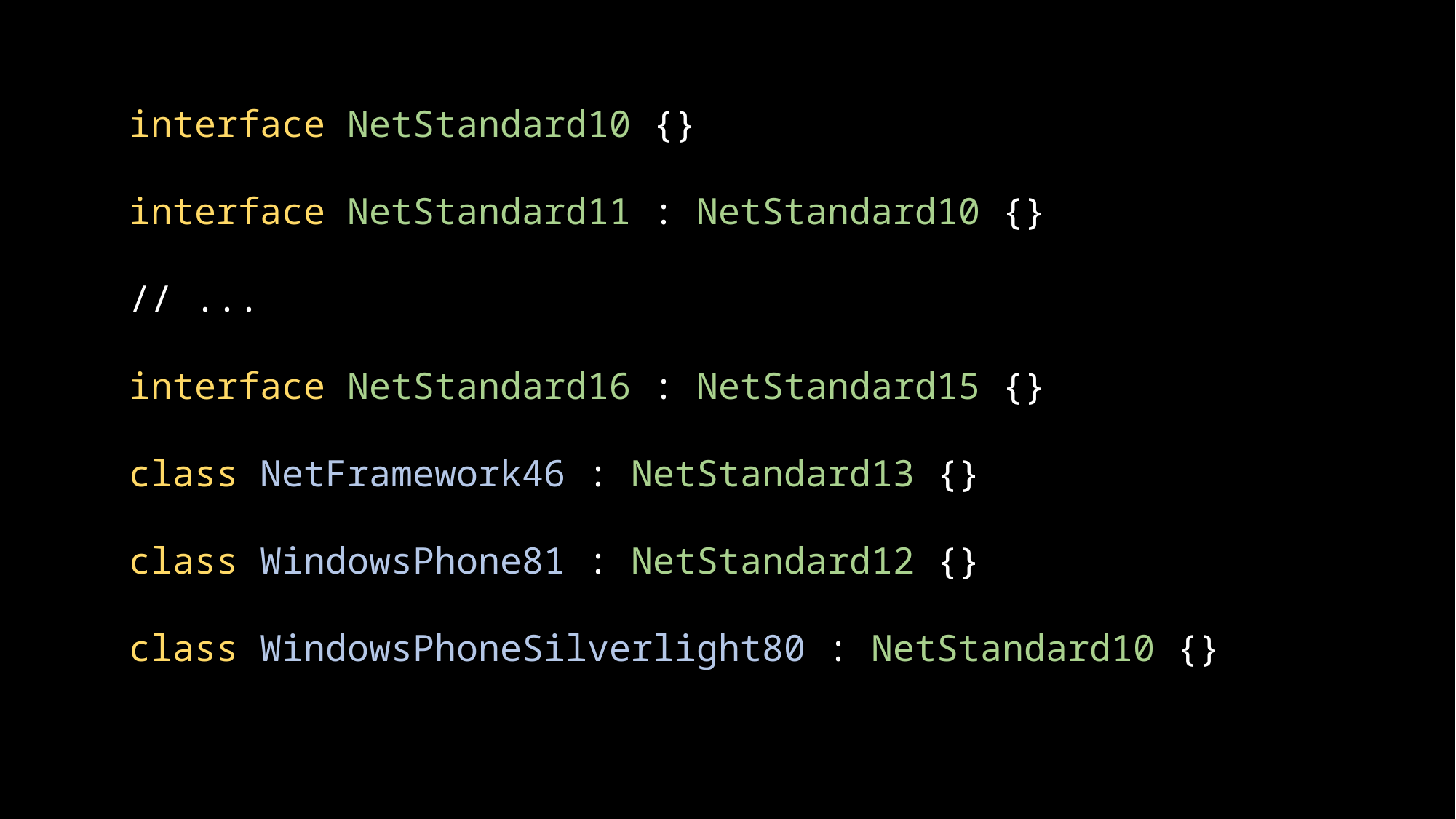

interface NetStandard10 {}

interface NetStandard11 : NetStandard10 {}

// ...

interface NetStandard16 : NetStandard15 {}

class NetFramework46 : NetStandard13 {}

class WindowsPhone81 : NetStandard12 {}

class WindowsPhoneSilverlight80 : NetStandard10 {}